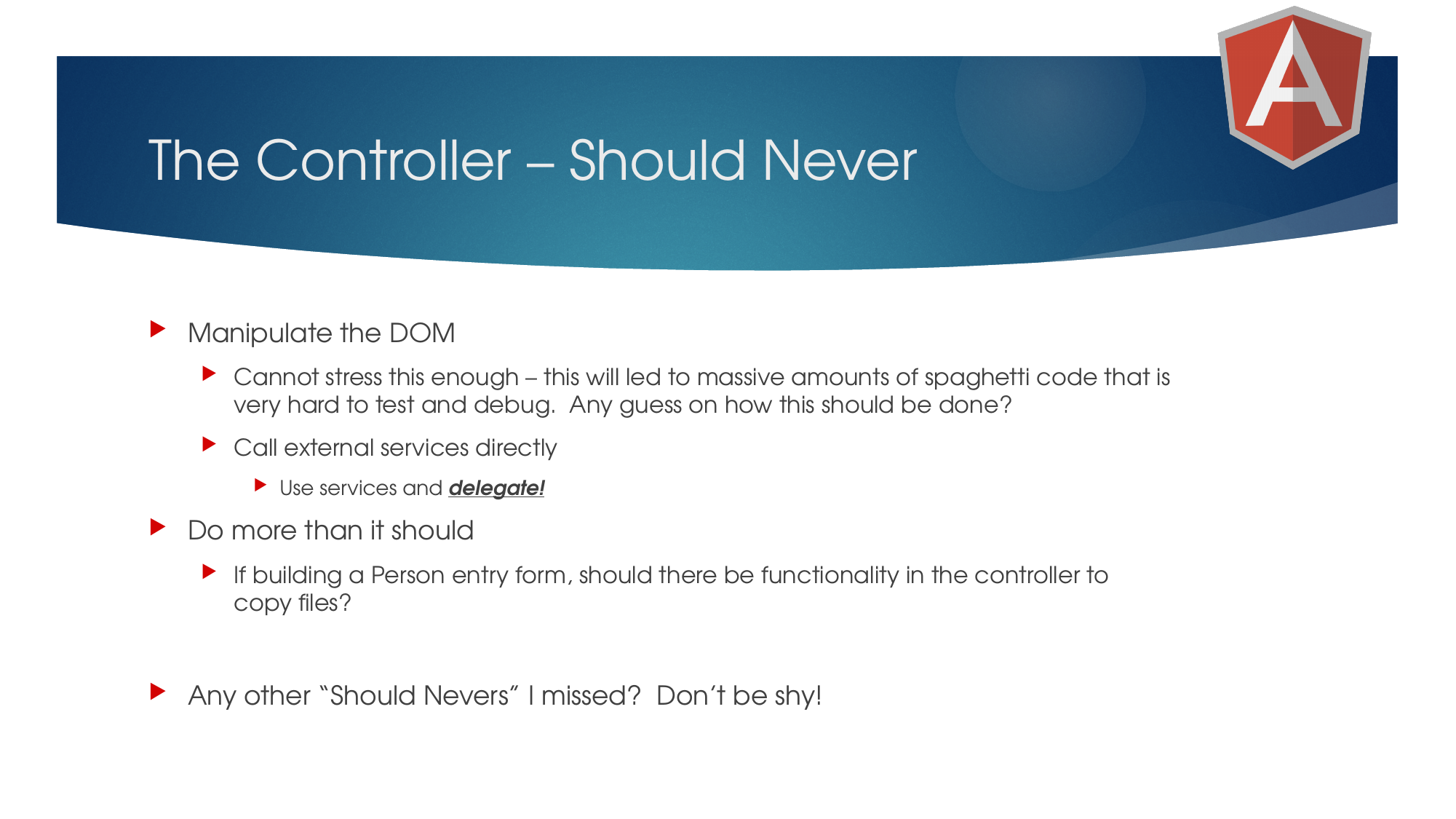

# The Controller – Should Never
Manipulate the DOM
Cannot stress this enough – this will led to massive amounts of spaghetti code that is very hard to test and debug.  Any guess on how this should be done?
Call external services directly
Use services and delegate!
Do more than it should
If building a Person entry form, should there be functionality in the controller to copy files?

Any other “Should Nevers” I missed?  Don’t be shy!